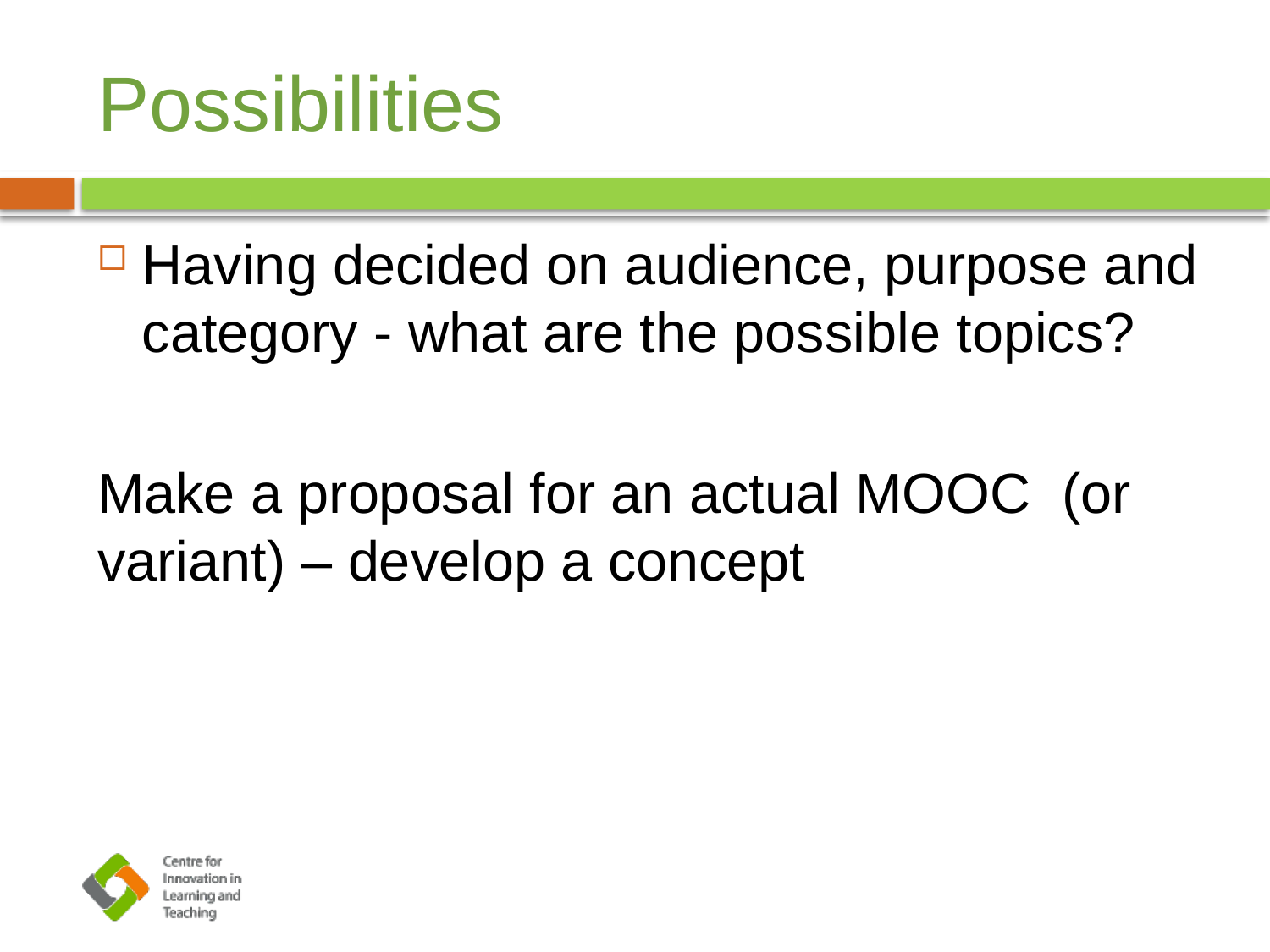

# Possibilities
Having decided on audience, purpose and category - what are the possible topics?

Make a proposal for an actual MOOC  (or variant) – develop a concept